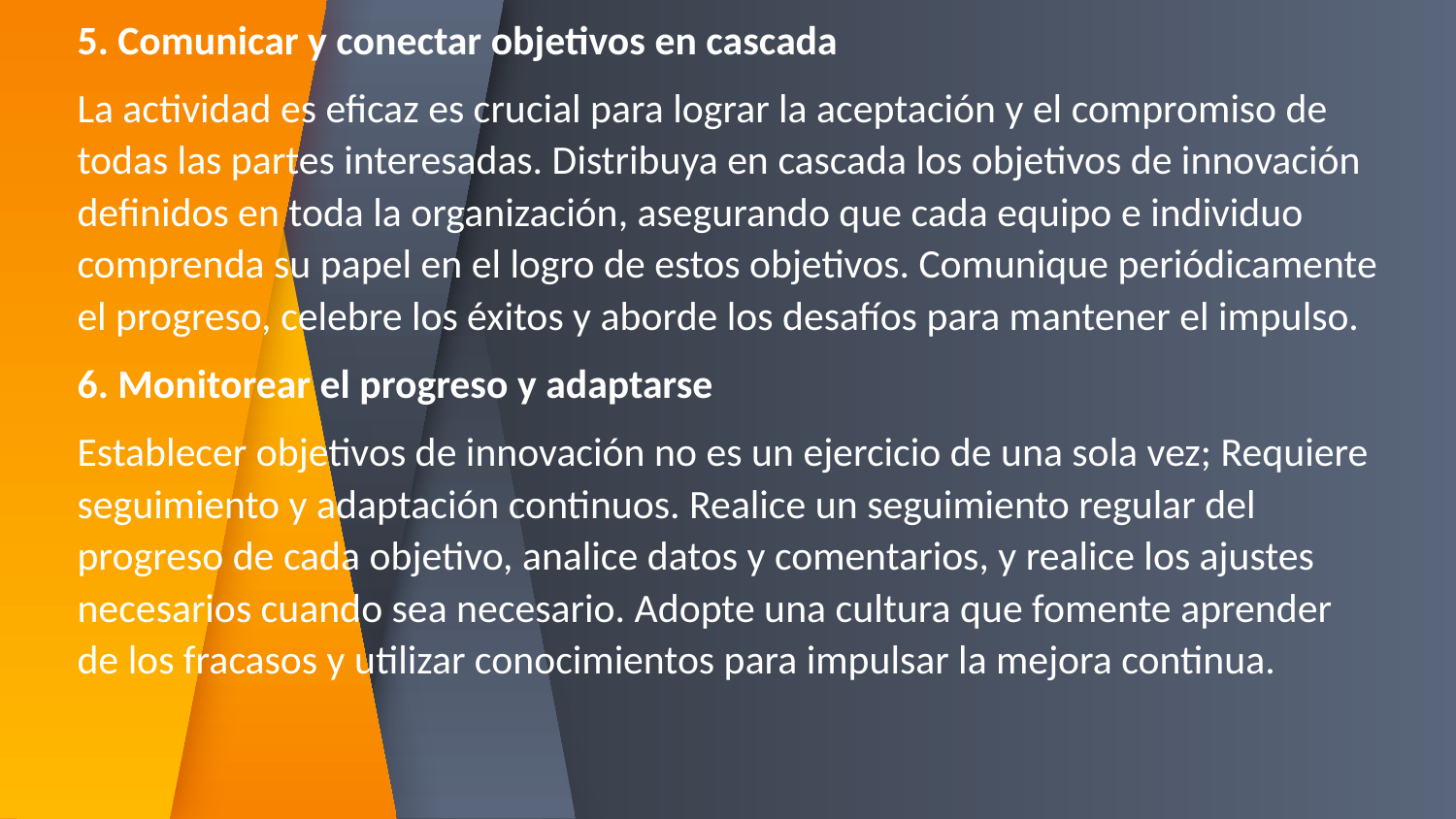

5. Comunicar y conectar objetivos en cascada
La actividad es eficaz es crucial para lograr la aceptación y el compromiso de todas las partes interesadas. Distribuya en cascada los objetivos de innovación definidos en toda la organización, asegurando que cada equipo e individuo comprenda su papel en el logro de estos objetivos. Comunique periódicamente el progreso, celebre los éxitos y aborde los desafíos para mantener el impulso.
6. Monitorear el progreso y adaptarse
Establecer objetivos de innovación no es un ejercicio de una sola vez; Requiere seguimiento y adaptación continuos. Realice un seguimiento regular del progreso de cada objetivo, analice datos y comentarios, y realice los ajustes necesarios cuando sea necesario. Adopte una cultura que fomente aprender de los fracasos y utilizar conocimientos para impulsar la mejora continua.
#